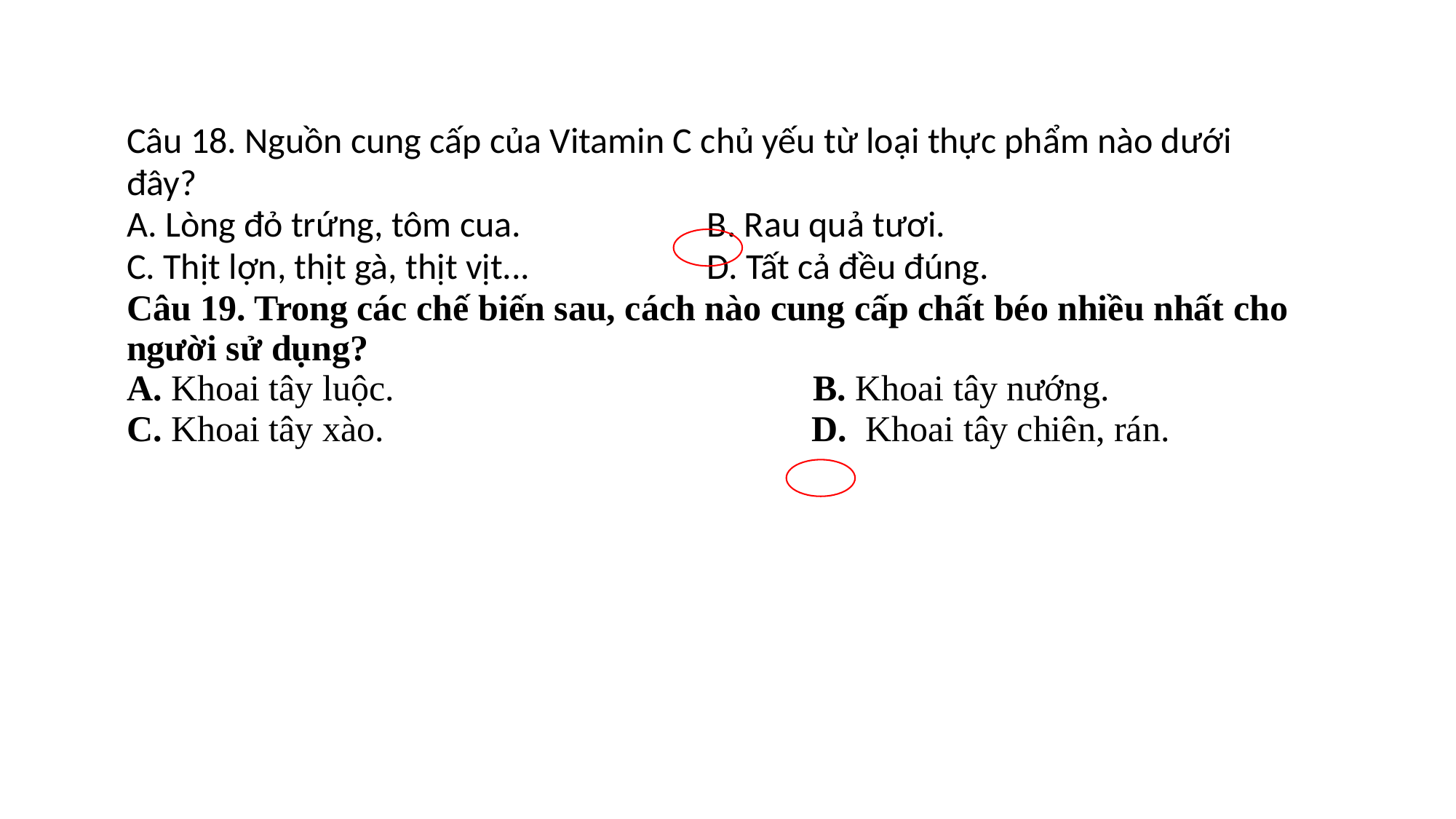

| Câu 18. Nguồn cung cấp của Vitamin C chủ yếu từ loại thực phẩm nào dưới đây? |  |
| --- | --- |
| A. Lòng đỏ trứng, tôm cua. | B. Rau quả tươi. |
| C. Thịt lợn, thịt gà, thịt vịt... | D. Tất cả đều đúng. |
| Câu 19. Trong các chế biến sau, cách nào cung cấp chất béo nhiều nhất cho người sử dụng? A. Khoai tây luộc. B. Khoai tây nướng. C. Khoai tây xào. D. Khoai tây chiên, rán. |  |
|  |  |
|  |  |
|  |  |